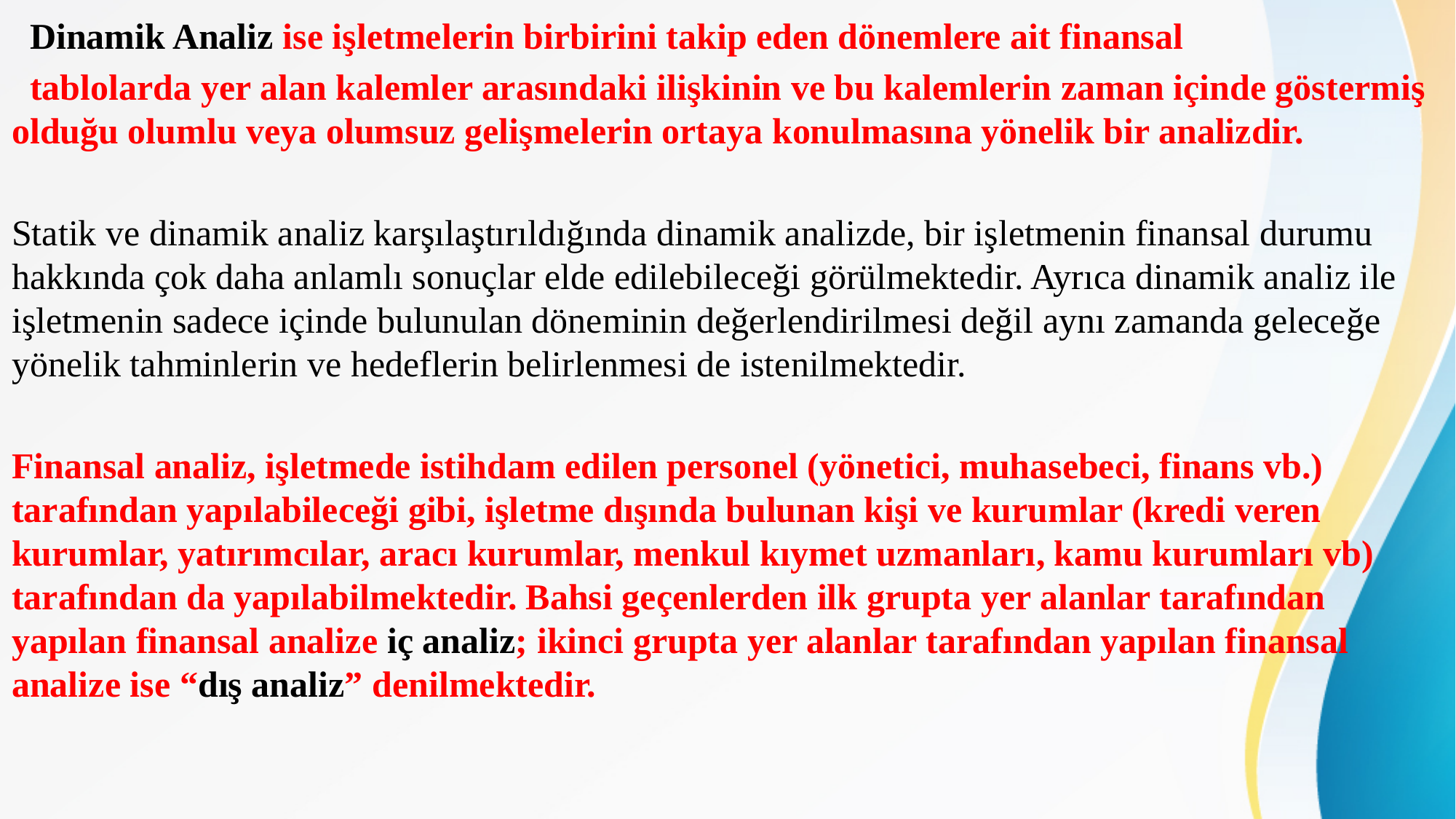

Dinamik Analiz ise işletmelerin birbirini takip eden dönemlere ait finansal
  tablolarda yer alan kalemler arasındaki ilişkinin ve bu kalemlerin zaman içinde göstermiş olduğu olumlu veya olumsuz gelişmelerin ortaya konulmasına yönelik bir analizdir.

Statik ve dinamik analiz karşılaştırıldığında dinamik analizde, bir işletmenin finansal durumu hakkında çok daha anlamlı sonuçlar elde edilebileceği görülmektedir. Ayrıca dinamik analiz ile işletmenin sadece içinde bulunulan döneminin değerlendirilmesi değil aynı zamanda geleceğe yönelik tahminlerin ve hedeflerin belirlenmesi de istenilmektedir.

Finansal analiz, işletmede istihdam edilen personel (yönetici, muhasebeci, finans vb.) tarafından yapılabileceği gibi, işletme dışında bulunan kişi ve kurumlar (kredi veren kurumlar, yatırımcılar, aracı kurumlar, menkul kıymet uzmanları, kamu kurumları vb) tarafından da yapılabilmektedir. Bahsi geçenlerden ilk grupta yer alanlar tarafından yapılan finansal analize iç analiz; ikinci grupta yer alanlar tarafından yapılan finansal analize ise “dış analiz” denilmektedir.